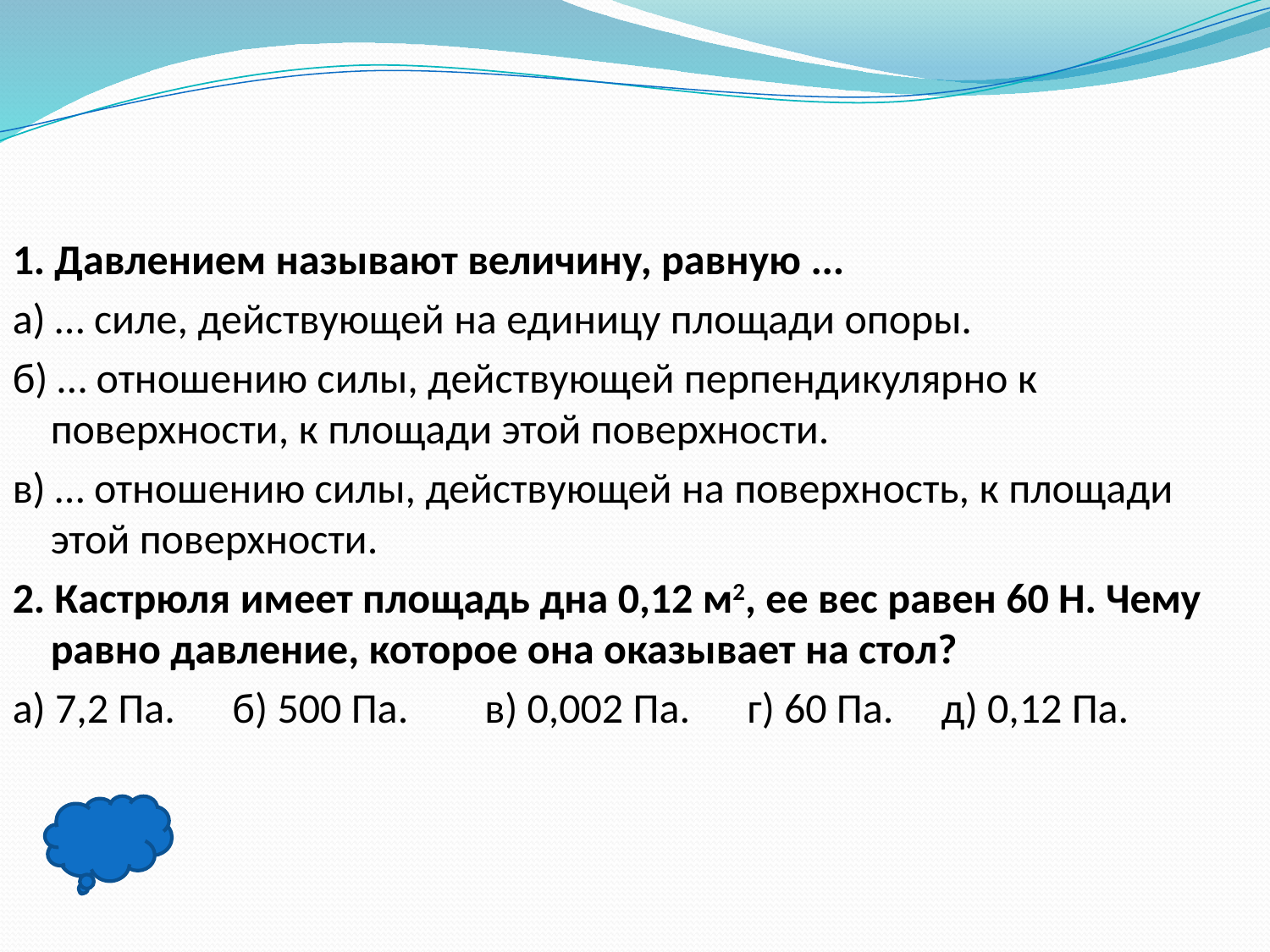

1. Давлением называют величину, равную ...
а) … силе, действующей на единицу площади опоры.
б) … отношению силы, действующей перпендикулярно к поверхности, к площади этой поверхности.
в) … отношению силы, действующей на поверхность, к площади этой поверхности.
2. Кастрюля имеет площадь дна 0,12 м2, ее вес равен 60 Н. Чему равно давление, которое она оказывает на стол?
а) 7,2 Па.      б) 500 Па.        в) 0,002 Па.      г) 60 Па.     д) 0,12 Па.

     б), б)